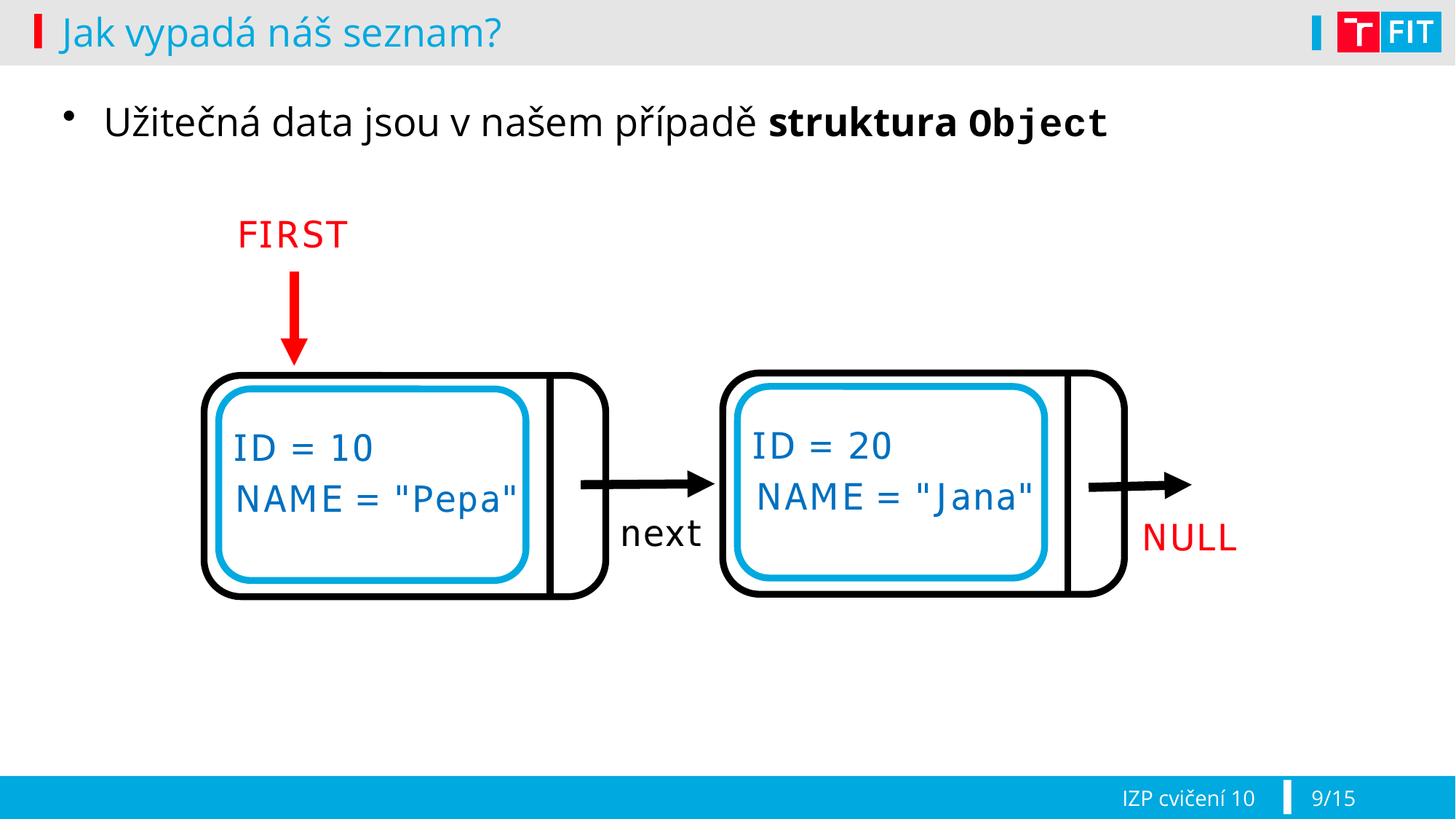

# Jak vypadá náš seznam?
Užitečná data jsou v našem případě struktura Object

FIRST

ID = 20
NAME = "Jana"

ID = 10
NAME = "Pepa"

next

NULL
IZP cvičení 10
9